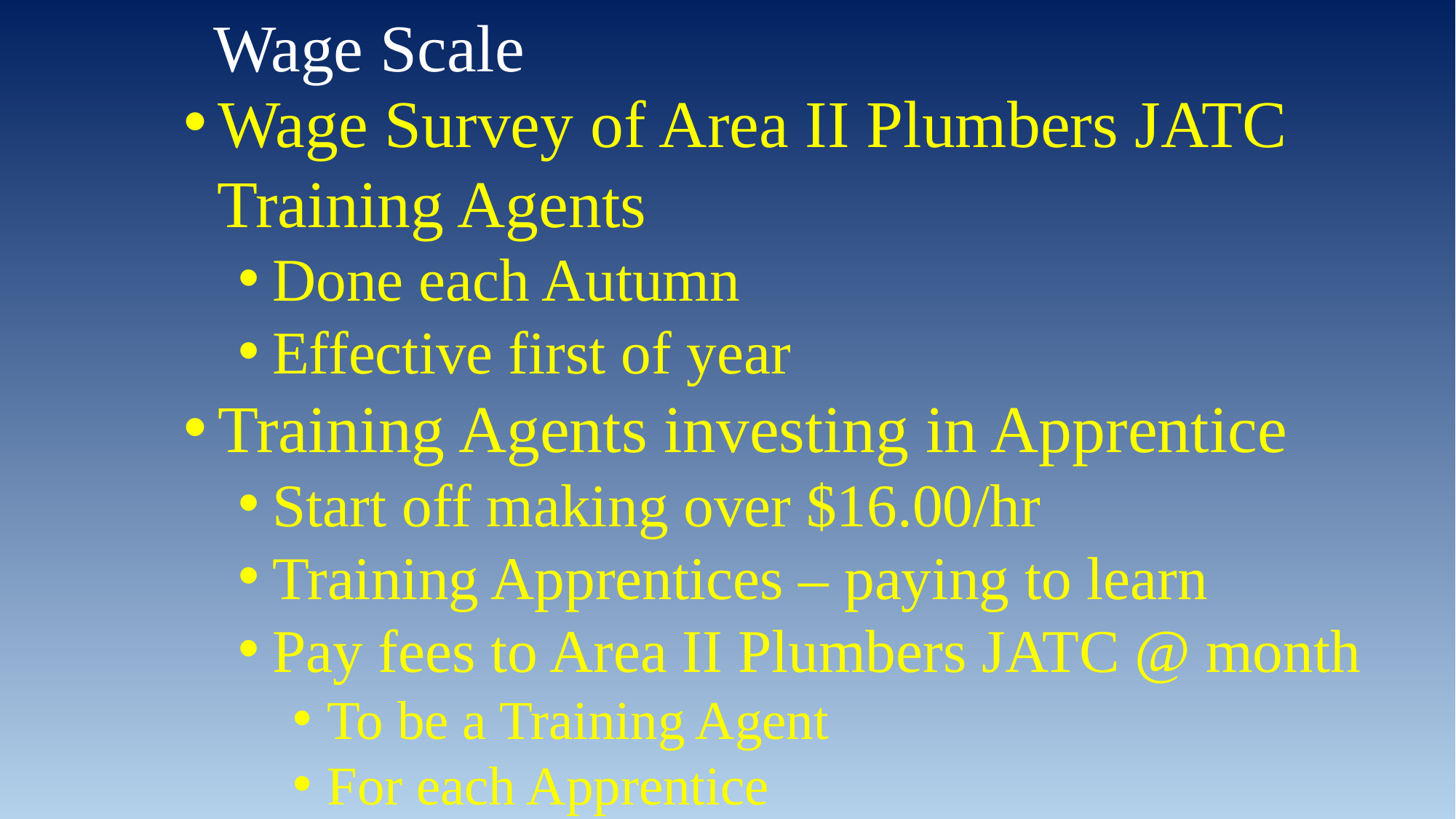

Wage Scale
Wage Survey of Area II Plumbers JATC
  Training Agents
Done each Autumn
Effective first of year
Training Agents investing in Apprentice
Start off making over $16.00/hr
Training Apprentices – paying to learn
Pay fees to Area II Plumbers JATC @ month
To be a Training Agent
For each Apprentice